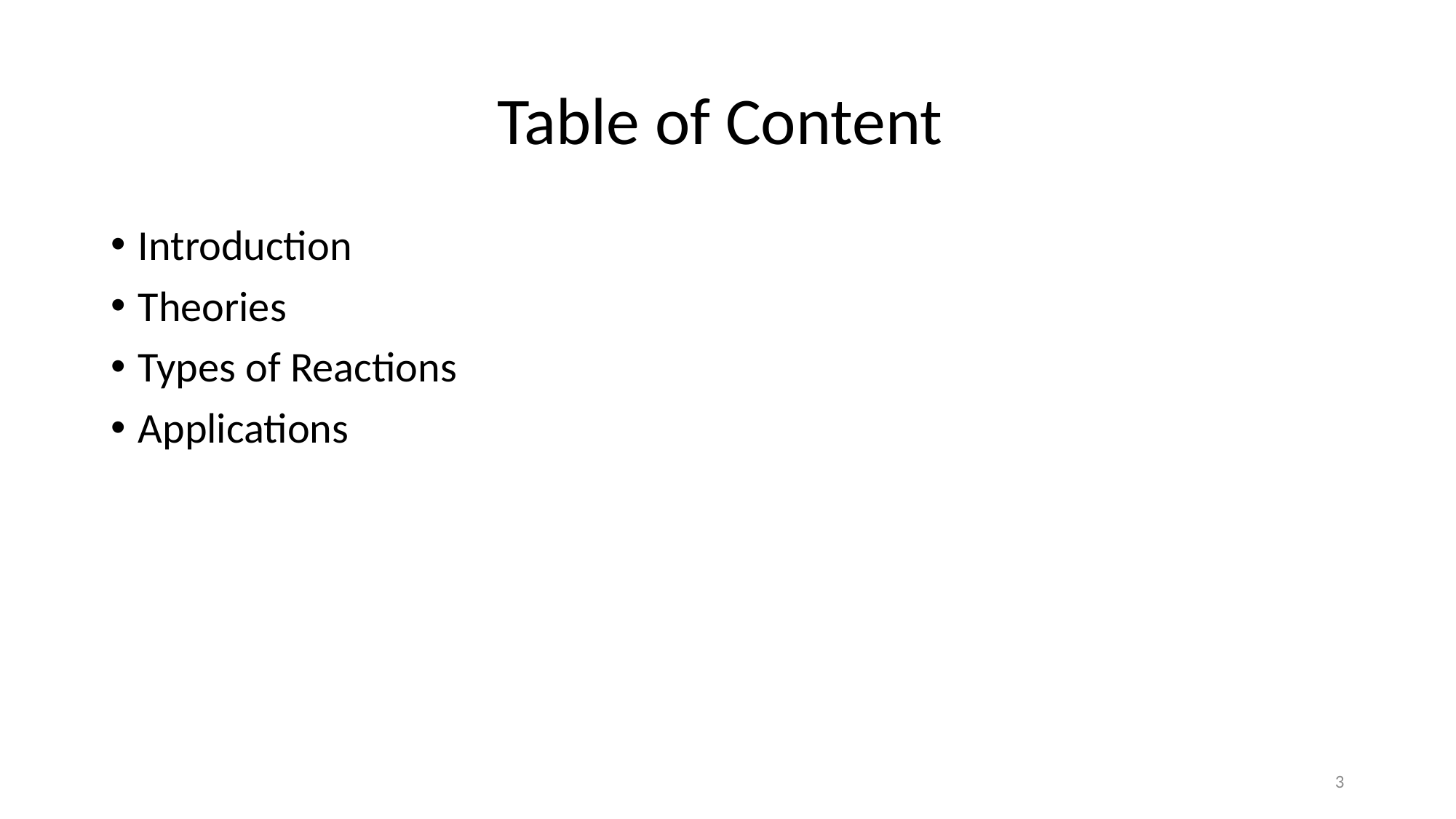

# Table of Content
Introduction
Theories
Types of Reactions
Applications
3